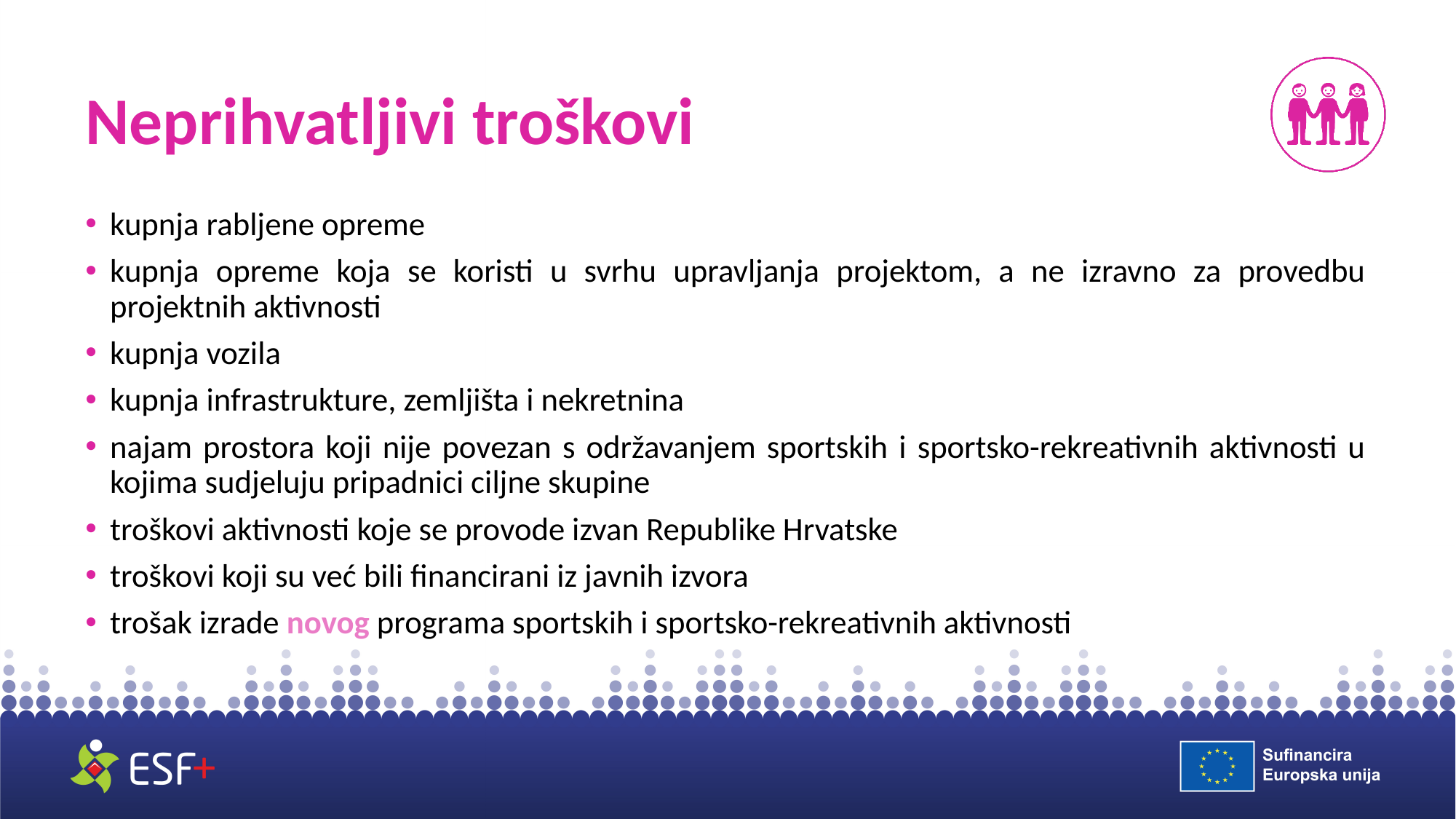

# Neprihvatljivi troškovi
kupnja rabljene opreme
kupnja opreme koja se koristi u svrhu upravljanja projektom, a ne izravno za provedbu projektnih aktivnosti
kupnja vozila
kupnja infrastrukture, zemljišta i nekretnina
najam prostora koji nije povezan s održavanjem sportskih i sportsko-rekreativnih aktivnosti u kojima sudjeluju pripadnici ciljne skupine
troškovi aktivnosti koje se provode izvan Republike Hrvatske
troškovi koji su već bili financirani iz javnih izvora
trošak izrade novog programa sportskih i sportsko-rekreativnih aktivnosti